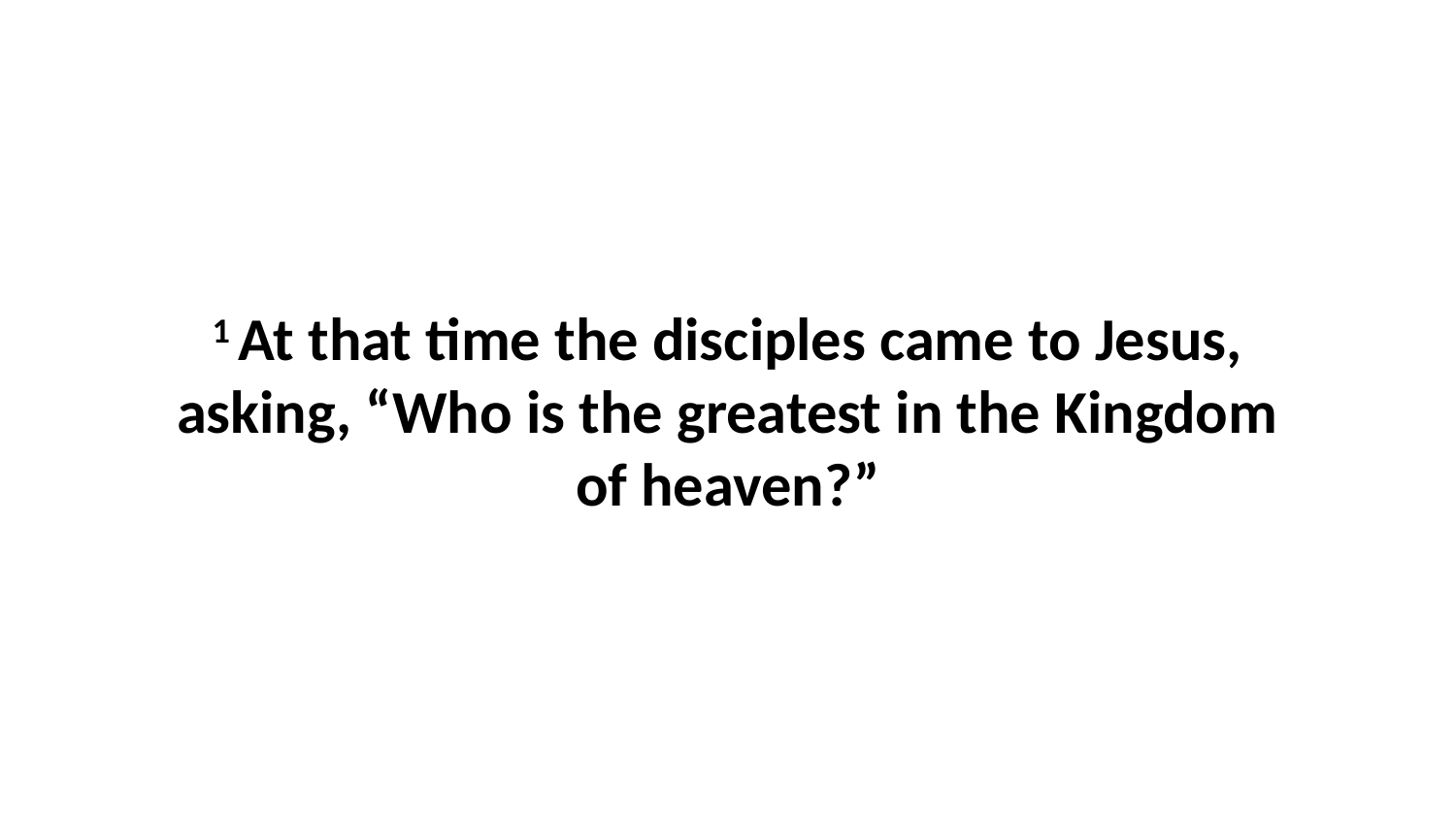

1 At that time the disciples came to Jesus, asking, “Who is the greatest in the Kingdom of heaven?”